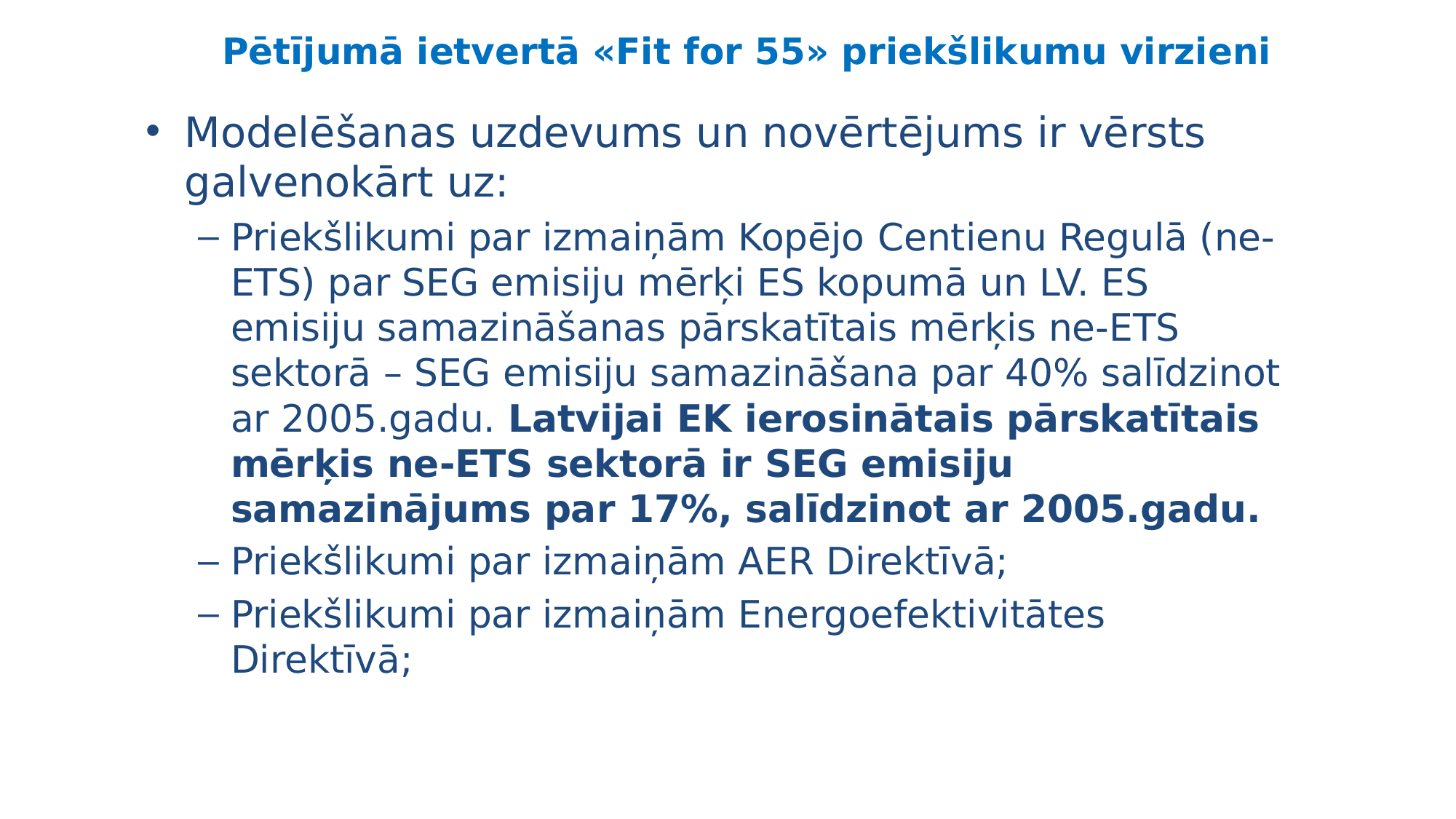

# Pētījumā ietvertā «Fit for 55» priekšlikumu virzieni
Modelēšanas uzdevums un novērtējums ir vērsts galvenokārt uz:
Priekšlikumi par izmaiņām Kopējo Centienu Regulā (ne-ETS) par SEG emisiju mērķi ES kopumā un LV. ES emisiju samazināšanas pārskatītais mērķis ne-ETS sektorā – SEG emisiju samazināšana par 40% salīdzinot ar 2005.gadu. Latvijai EK ierosinātais pārskatītais mērķis ne-ETS sektorā ir SEG emisiju samazinājums par 17%, salīdzinot ar 2005.gadu.
Priekšlikumi par izmaiņām AER Direktīvā;
Priekšlikumi par izmaiņām Energoefektivitātes Direktīvā;